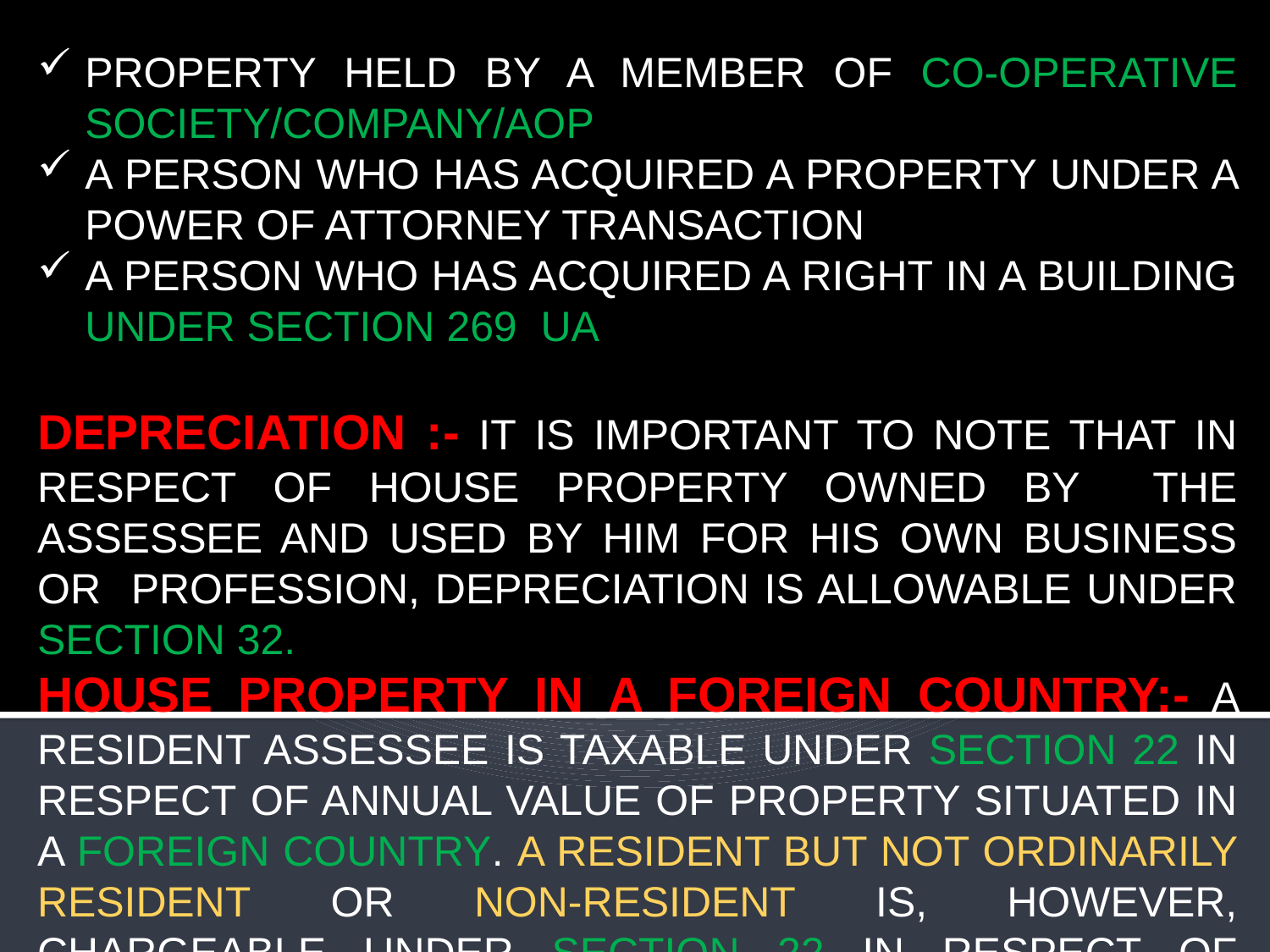

PROPERTY HELD BY A MEMBER OF CO-OPERATIVE SOCIETY/COMPANY/AOP
A PERSON WHO HAS ACQUIRED A PROPERTY UNDER A POWER OF ATTORNEY TRANSACTION
A PERSON WHO HAS ACQUIRED A RIGHT IN A BUILDING UNDER SECTION 269  UA

DEPRECIATION :- IT IS IMPORTANT TO NOTE THAT IN RESPECT OF HOUSE PROPERTY OWNED BY  THE ASSESSEE AND USED BY HIM FOR HIS OWN BUSINESS OR  PROFESSION, DEPRECIATION IS ALLOWABLE UNDER SECTION 32.
HOUSE PROPERTY IN A FOREIGN COUNTRY:- A RESIDENT ASSESSEE IS TAXABLE UNDER SECTION 22 IN RESPECT OF ANNUAL VALUE OF PROPERTY SITUATED IN A FOREIGN COUNTRY. A RESIDENT BUT NOT ORDINARILY RESIDENT OR NON-RESIDENT IS, HOWEVER, CHARGEABLE UNDER SECTION 22 IN RESPECT OF INCOME OF A HOUSE PROPERTY SITUATED